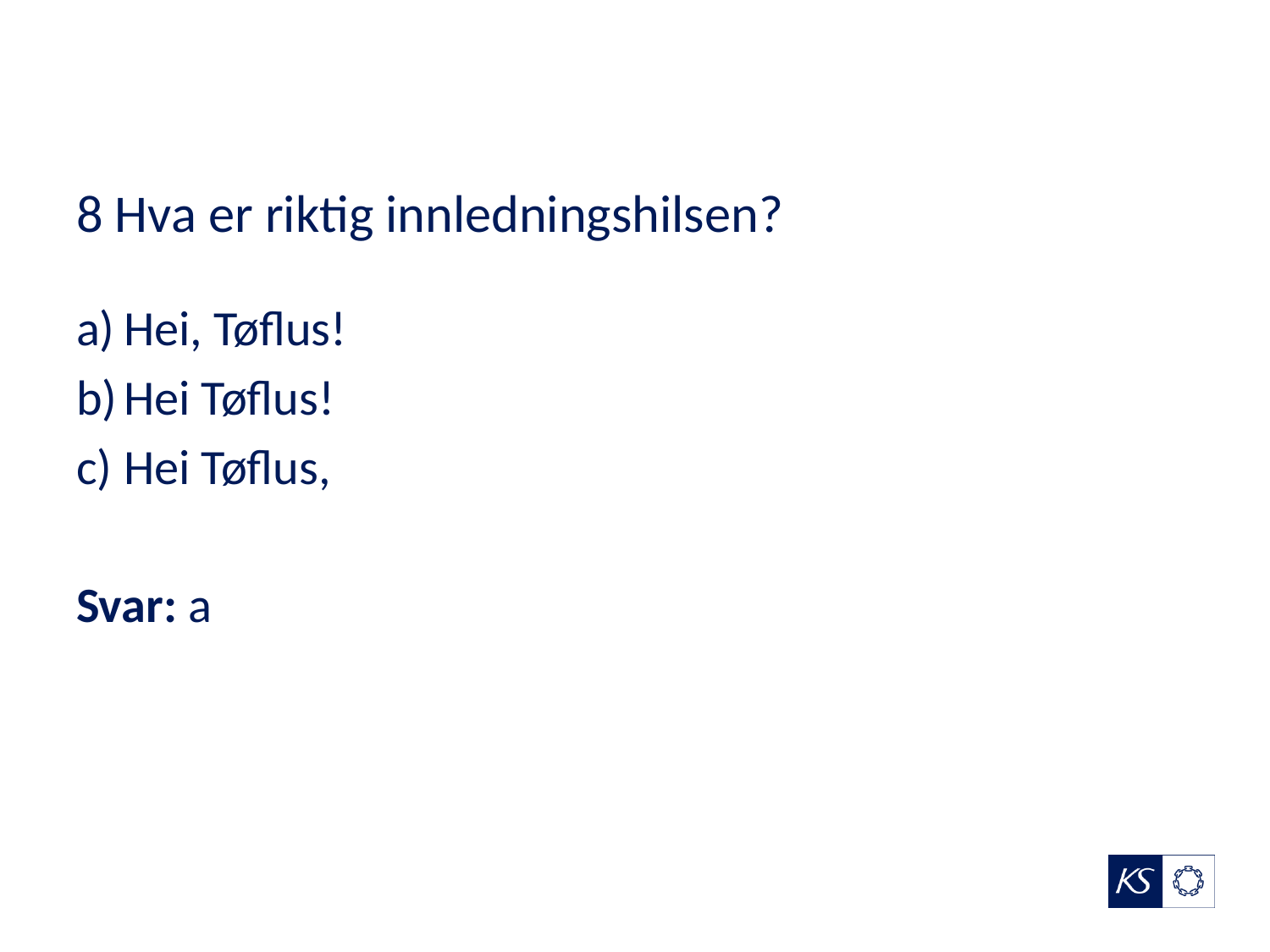

# 8 Hva er riktig innledningshilsen?

Hei, Tøflus!
Hei Tøflus!
Hei Tøflus,

Svar: a